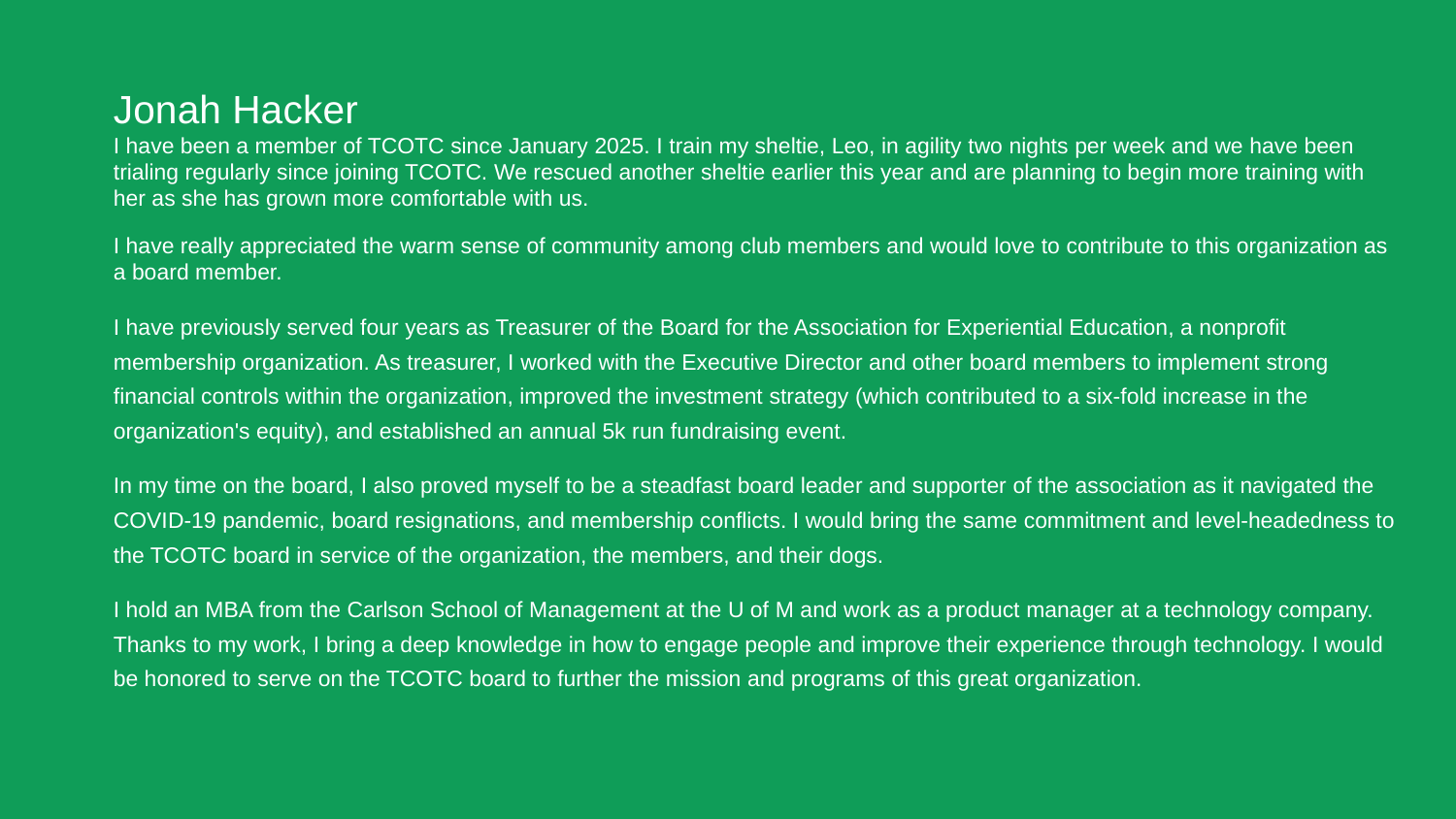

Jonah Hacker
I have been a member of TCOTC since January 2025. I train my sheltie, Leo, in agility two nights per week and we have been trialing regularly since joining TCOTC. We rescued another sheltie earlier this year and are planning to begin more training with her as she has grown more comfortable with us.
I have really appreciated the warm sense of community among club members and would love to contribute to this organization as a board member.
I have previously served four years as Treasurer of the Board for the Association for Experiential Education, a nonprofit membership organization. As treasurer, I worked with the Executive Director and other board members to implement strong financial controls within the organization, improved the investment strategy (which contributed to a six-fold increase in the organization's equity), and established an annual 5k run fundraising event.
In my time on the board, I also proved myself to be a steadfast board leader and supporter of the association as it navigated the COVID-19 pandemic, board resignations, and membership conflicts. I would bring the same commitment and level-headedness to the TCOTC board in service of the organization, the members, and their dogs.
I hold an MBA from the Carlson School of Management at the U of M and work as a product manager at a technology company. Thanks to my work, I bring a deep knowledge in how to engage people and improve their experience through technology. I would be honored to serve on the TCOTC board to further the mission and programs of this great organization.